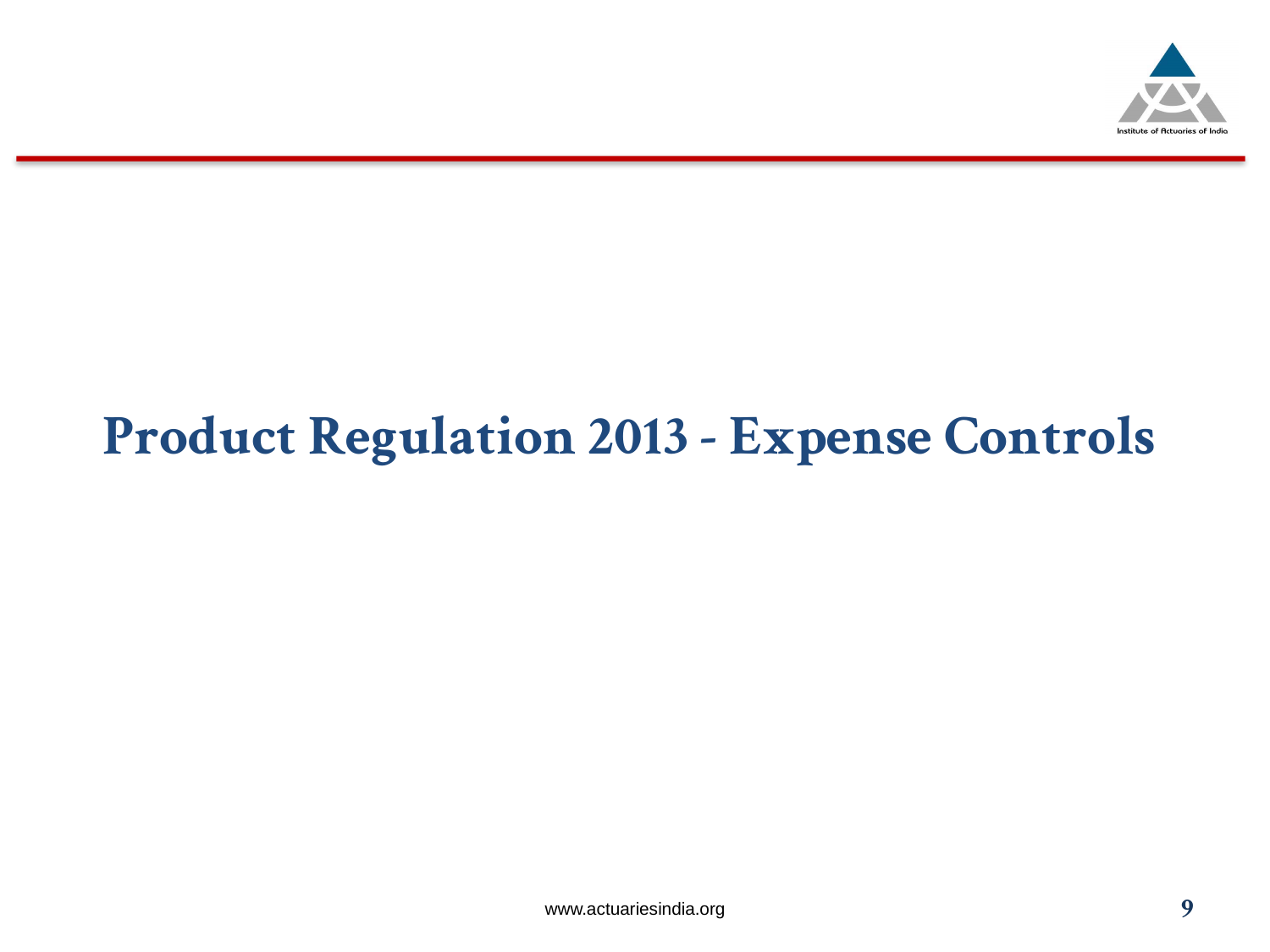

Product Regulation 2013 - Expense Controls
www.actuariesindia.org
9